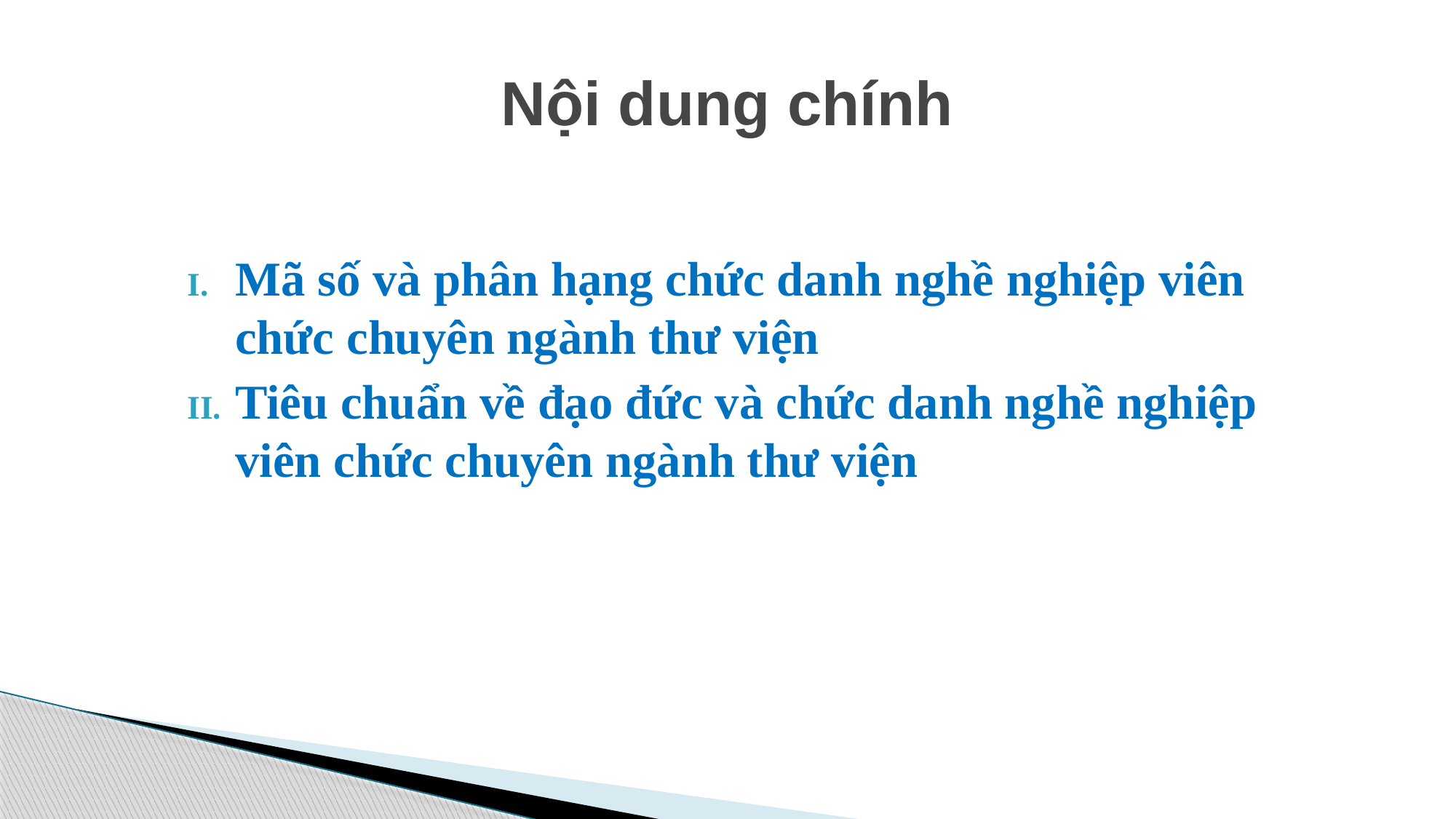

# Nội dung chính
Mã số và phân hạng chức danh nghề nghiệp viên chức chuyên ngành thư viện
Tiêu chuẩn về đạo đức và chức danh nghề nghiệp viên chức chuyên ngành thư viện